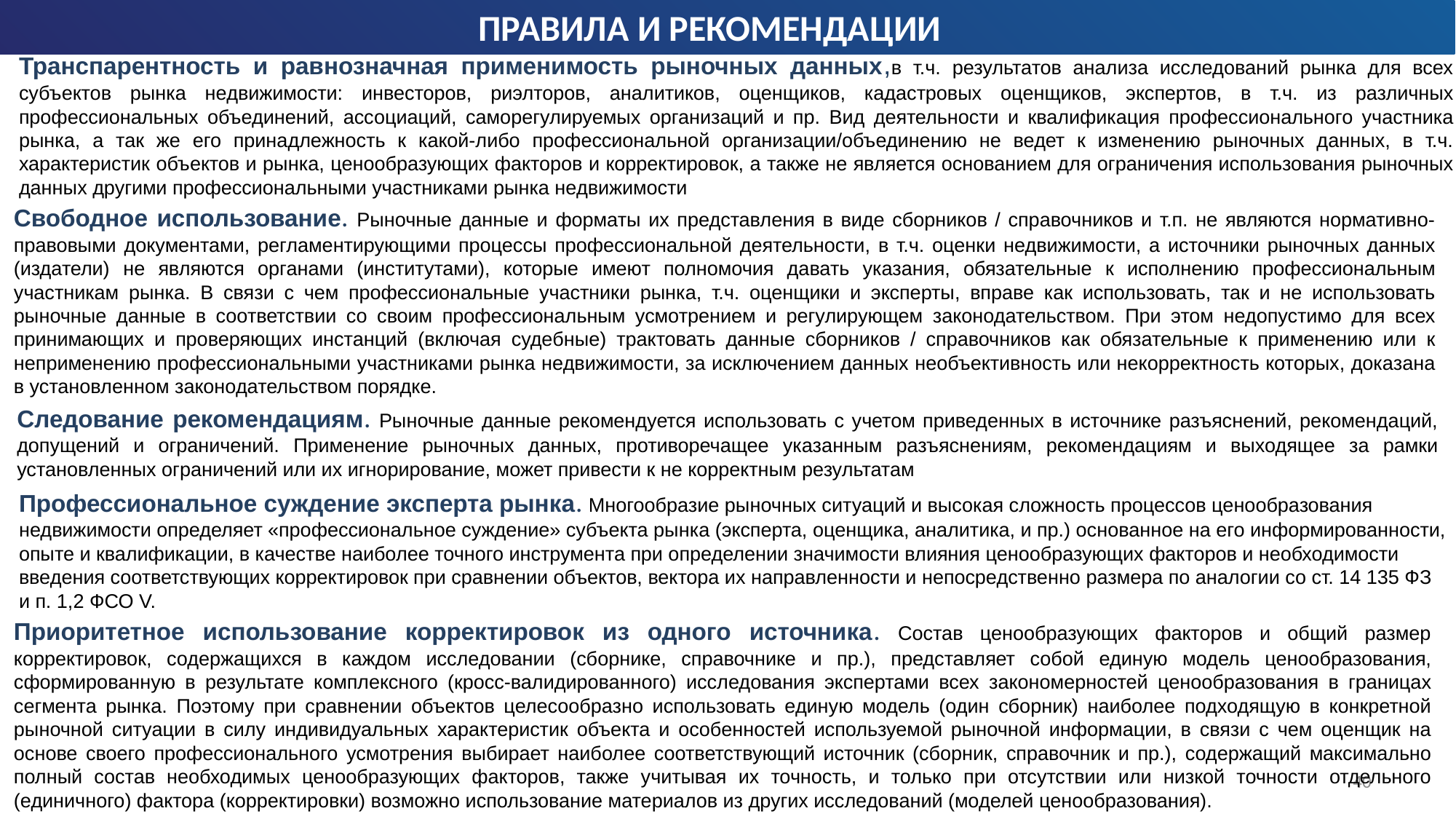

ПРАВИЛА И РЕКОМЕНДАЦИИ
Транспарентность и равнозначная применимость рыночных данных,в т.ч. результатов анализа исследований рынка для всех субъектов рынка недвижимости: инвесторов, риэлторов, аналитиков, оценщиков, кадастровых оценщиков, экспертов, в т.ч. из различных профессиональных объединений, ассоциаций, саморегулируемых организаций и пр. Вид деятельности и квалификация профессионального участника рынка, а так же его принадлежность к какой-либо профессиональной организации/объединению не ведет к изменению рыночных данных, в т.ч. характеристик объектов и рынка, ценообразующих факторов и корректировок, а также не является основанием для ограничения использования рыночных данных другими профессиональными участниками рынка недвижимости
Свободное использование. Рыночные данные и форматы их представления в виде сборников / справочников и т.п. не являются нормативно-правовыми документами, регламентирующими процессы профессиональной деятельности, в т.ч. оценки недвижимости, а источники рыночных данных (издатели) не являются органами (институтами), которые имеют полномочия давать указания, обязательные к исполнению профессиональным участникам рынка. В связи с чем профессиональные участники рынка, т.ч. оценщики и эксперты, вправе как использовать, так и не использовать рыночные данные в соответствии со своим профессиональным усмотрением и регулирующем законодательством. При этом недопустимо для всех принимающих и проверяющих инстанций (включая судебные) трактовать данные сборников / справочников как обязательные к применению или к неприменению профессиональными участниками рынка недвижимости, за исключением данных необъективность или некорректность которых, доказана в установленном законодательством порядке.
Следование рекомендациям. Рыночные данные рекомендуется использовать с учетом приведенных в источнике разъяснений, рекомендаций, допущений и ограничений. Применение рыночных данных, противоречащее указанным разъяснениям, рекомендациям и выходящее за рамки установленных ограничений или их игнорирование, может привести к не корректным результатам
Профессиональное суждение эксперта рынка. Многообразие рыночных ситуаций и высокая сложность процессов ценообразования недвижимости определяет «профессиональное суждение» субъекта рынка (эксперта, оценщика, аналитика, и пр.) основанное на его информированности, опыте и квалификации, в качестве наиболее точного инструмента при определении значимости влияния ценообразующих факторов и необходимости введения соответствующих корректировок при сравнении объектов, вектора их направленности и непосредственно размера по аналогии со ст. 14 135 ФЗ и п. 1,2 ФСО V.
Приоритетное использование корректировок из одного источника. Состав ценообразующих факторов и общий размер корректировок, содержащихся в каждом исследовании (сборнике, справочнике и пр.), представляет собой единую модель ценообразования, сформированную в результате комплексного (кросс-валидированного) исследования экспертами всех закономерностей ценообразования в границах сегмента рынка. Поэтому при сравнении объектов целесообразно использовать единую модель (один сборник) наиболее подходящую в конкретной рыночной ситуации в силу индивидуальных характеристик объекта и особенностей используемой рыночной информации, в связи с чем оценщик на основе своего профессионального усмотрения выбирает наиболее соответствующий источник (сборник, справочник и пр.), содержащий максимально полный состав необходимых ценообразующих факторов, также учитывая их точность, и только при отсутствии или низкой точности отдельного (единичного) фактора (корректировки) возможно использование материалов из других исследований (моделей ценообразования).
40